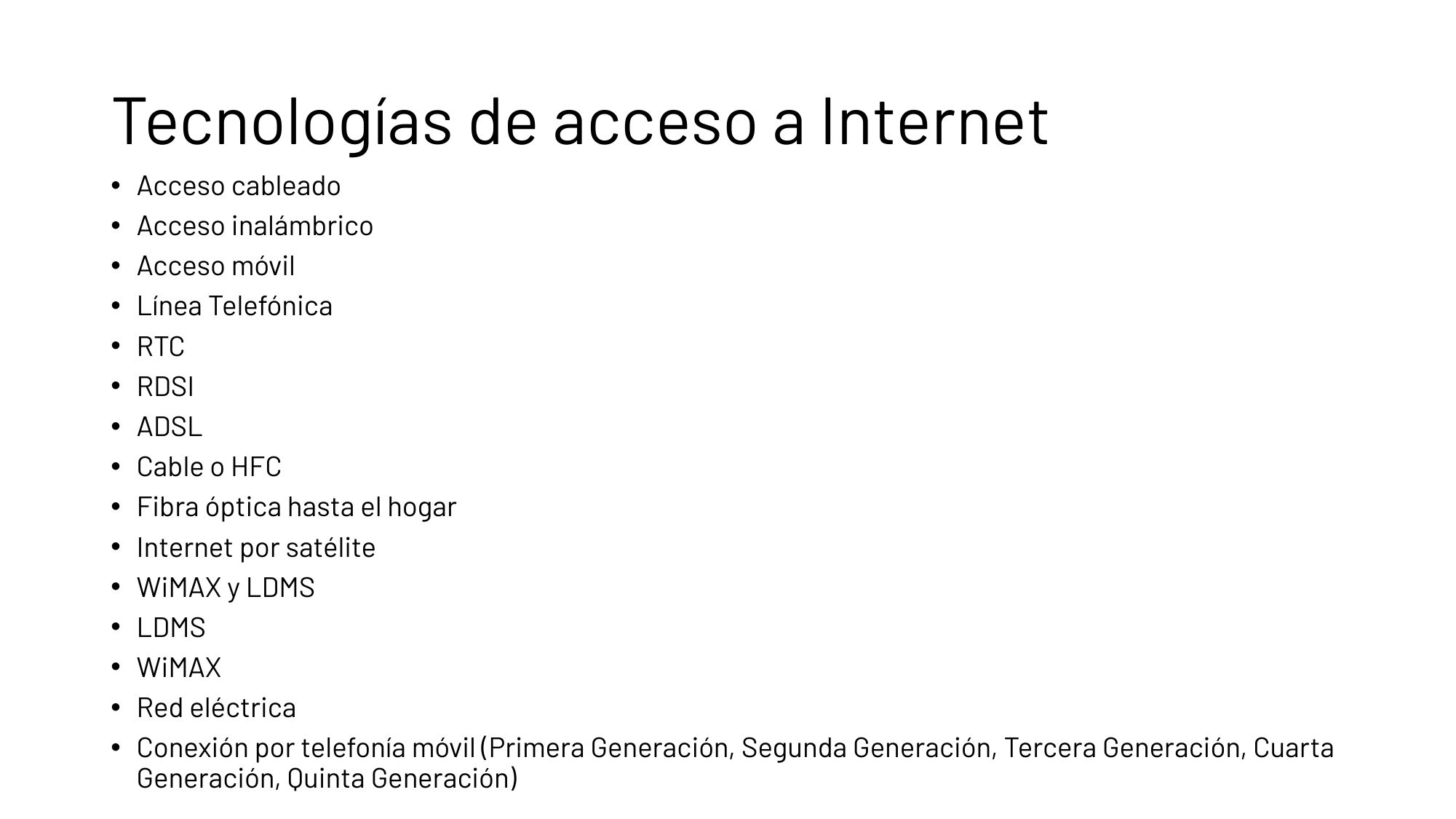

# Tecnologías de acceso a Internet
Acceso cableado
Acceso inalámbrico
Acceso móvil
Línea Telefónica
RTC
RDSI
ADSL
Cable o HFC
Fibra óptica hasta el hogar
Internet por satélite
WiMAX y LDMS
LDMS
WiMAX
Red eléctrica
Conexión por telefonía móvil (Primera Generación, Segunda Generación, Tercera Generación, Cuarta Generación, Quinta Generación)